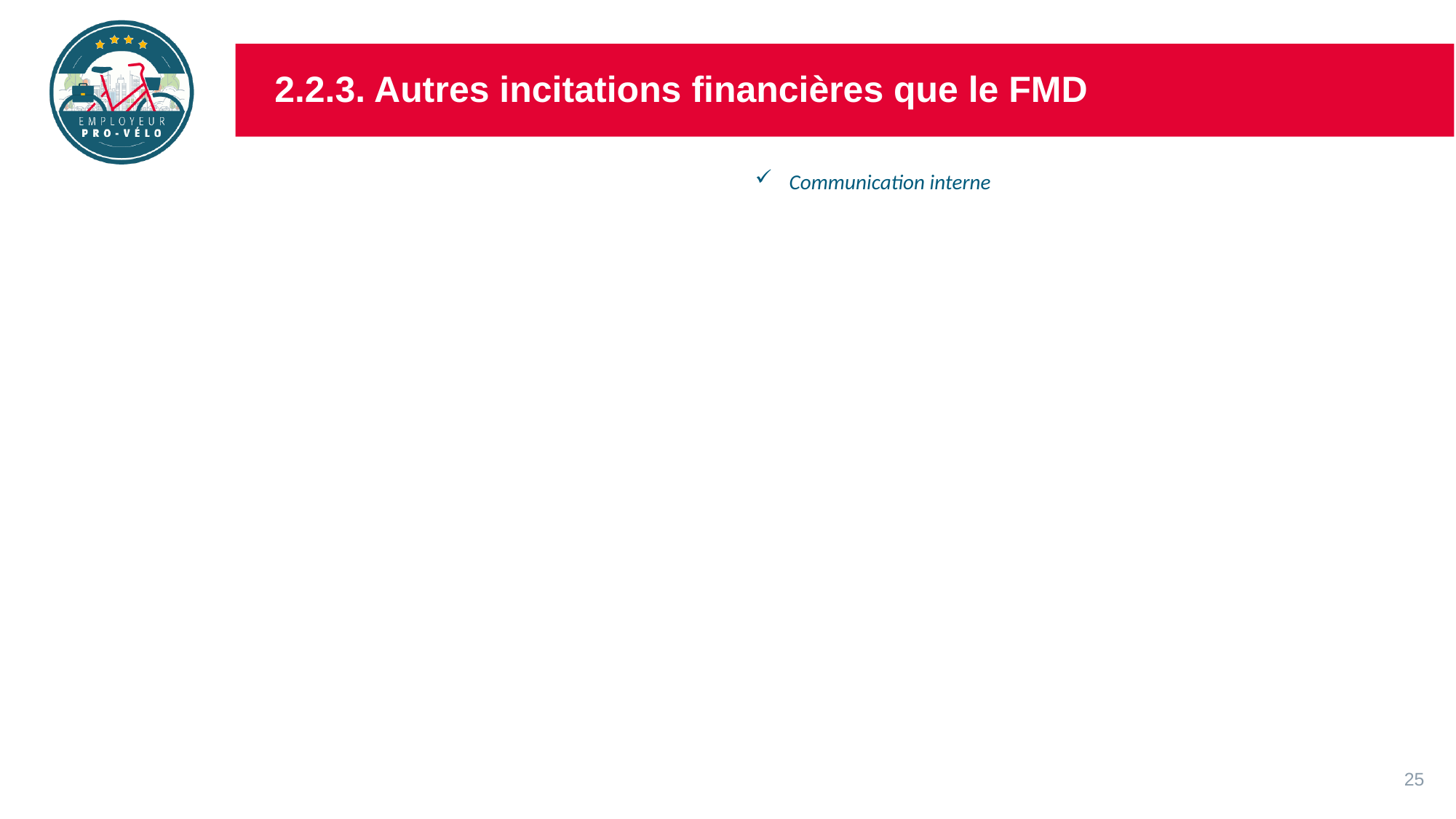

# 2.2.3. Autres incitations financières que le FMD
Communication interne

25